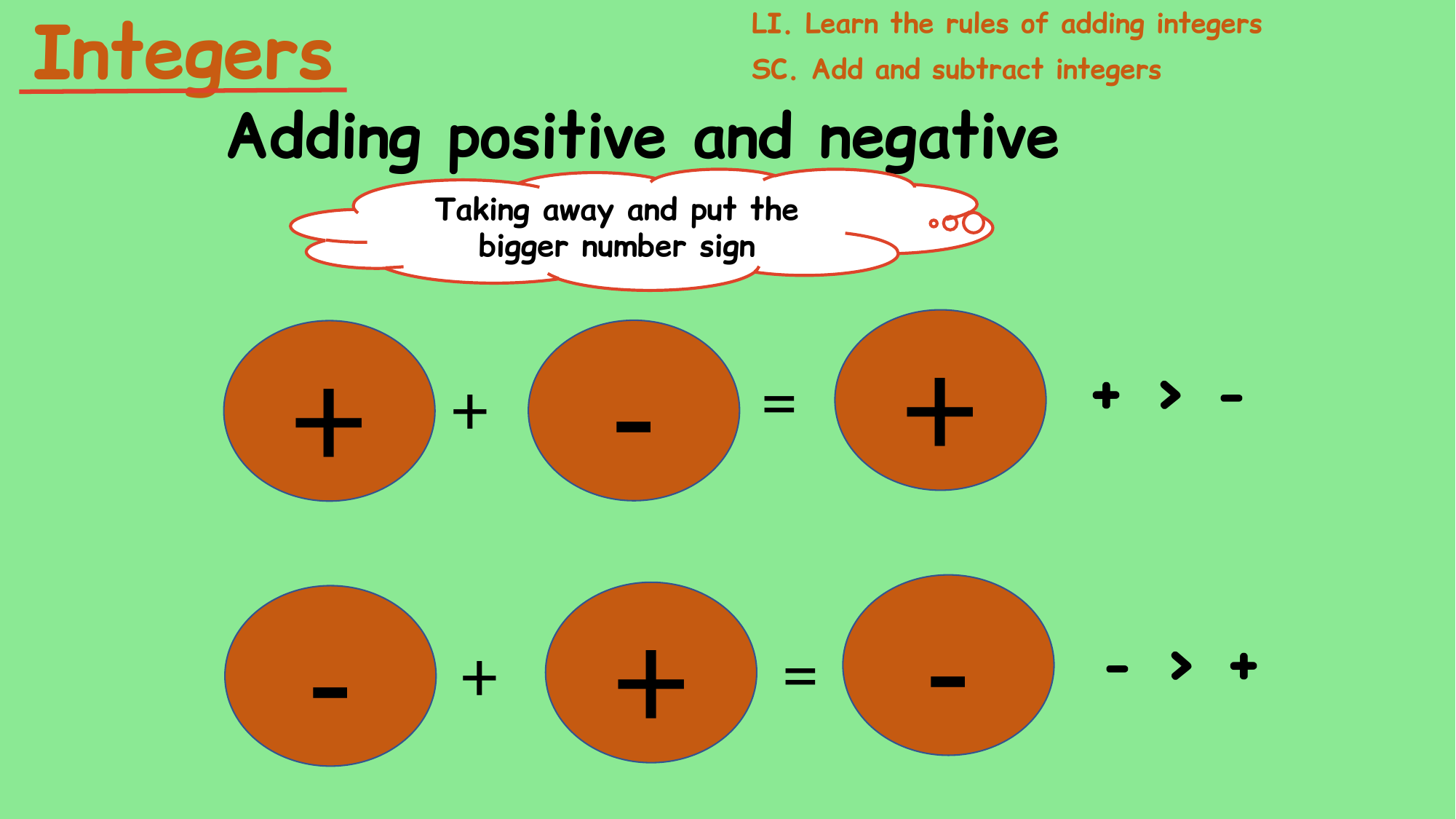

Integers
LI. Learn the rules of adding integers
SC. Add and subtract integers

Adding positive and negative
Taking away and put the bigger number sign
+
-
+
+ > -
=
+
-
+
-
- > +
=
+